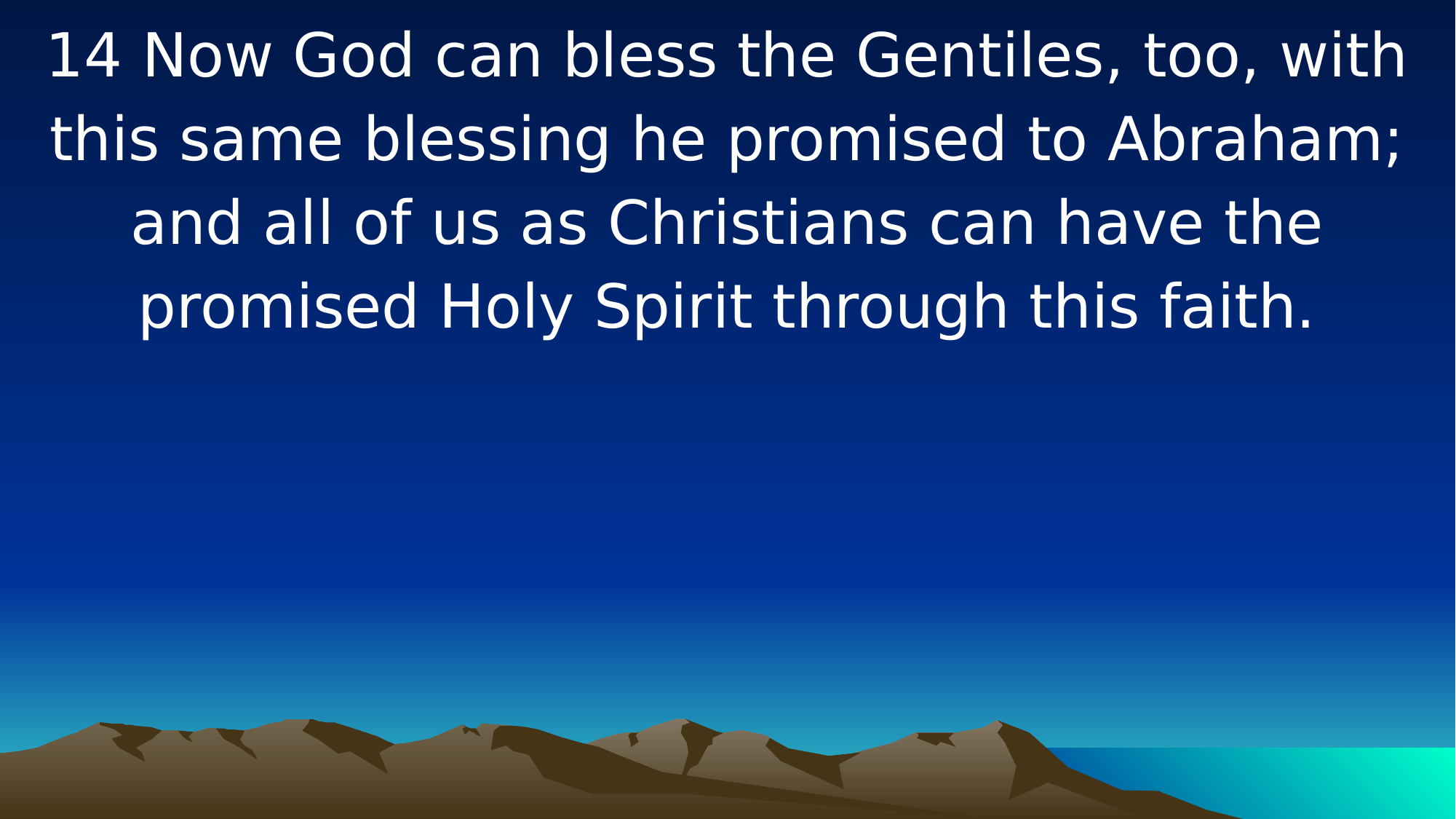

14 Now God can bless the Gentiles, too, with this same blessing he promised to Abraham; and all of us as Christians can have the promised Holy Spirit through this faith.